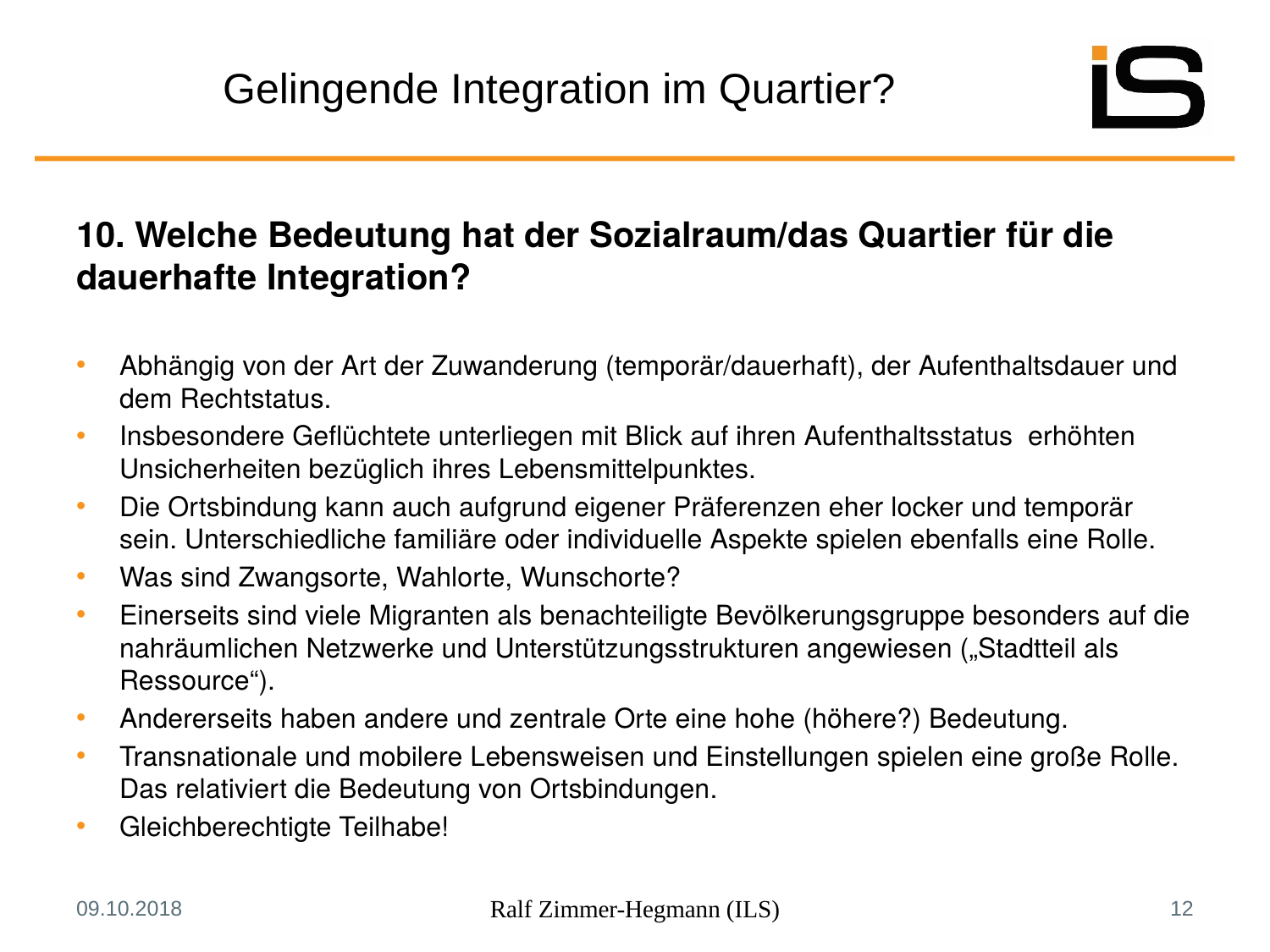

# Gelingende Integration im Quartier?
10. Welche Bedeutung hat der Sozialraum/das Quartier für die dauerhafte Integration?

Abhängig von der Art der Zuwanderung (temporär/dauerhaft), der Aufenthaltsdauer und dem Rechtstatus.
Insbesondere Geflüchtete unterliegen mit Blick auf ihren Aufenthaltsstatus  erhöhten Unsicherheiten bezüglich ihres Lebensmittelpunktes.
Die Ortsbindung kann auch aufgrund eigener Präferenzen eher locker und temporär sein. Unterschiedliche familiäre oder individuelle Aspekte spielen ebenfalls eine Rolle.
Was sind Zwangsorte, Wahlorte, Wunschorte?
Einerseits sind viele Migranten als benachteiligte Bevölkerungsgruppe besonders auf die nahräumlichen Netzwerke und Unterstützungsstrukturen angewiesen („Stadtteil als Ressource“).
Andererseits haben andere und zentrale Orte eine hohe (höhere?) Bedeutung.
Transnationale und mobilere Lebensweisen und Einstellungen spielen eine große Rolle. Das relativiert die Bedeutung von Ortsbindungen.
Gleichberechtigte Teilhabe!
09.10.2018
Ralf Zimmer-Hegmann (ILS)
12